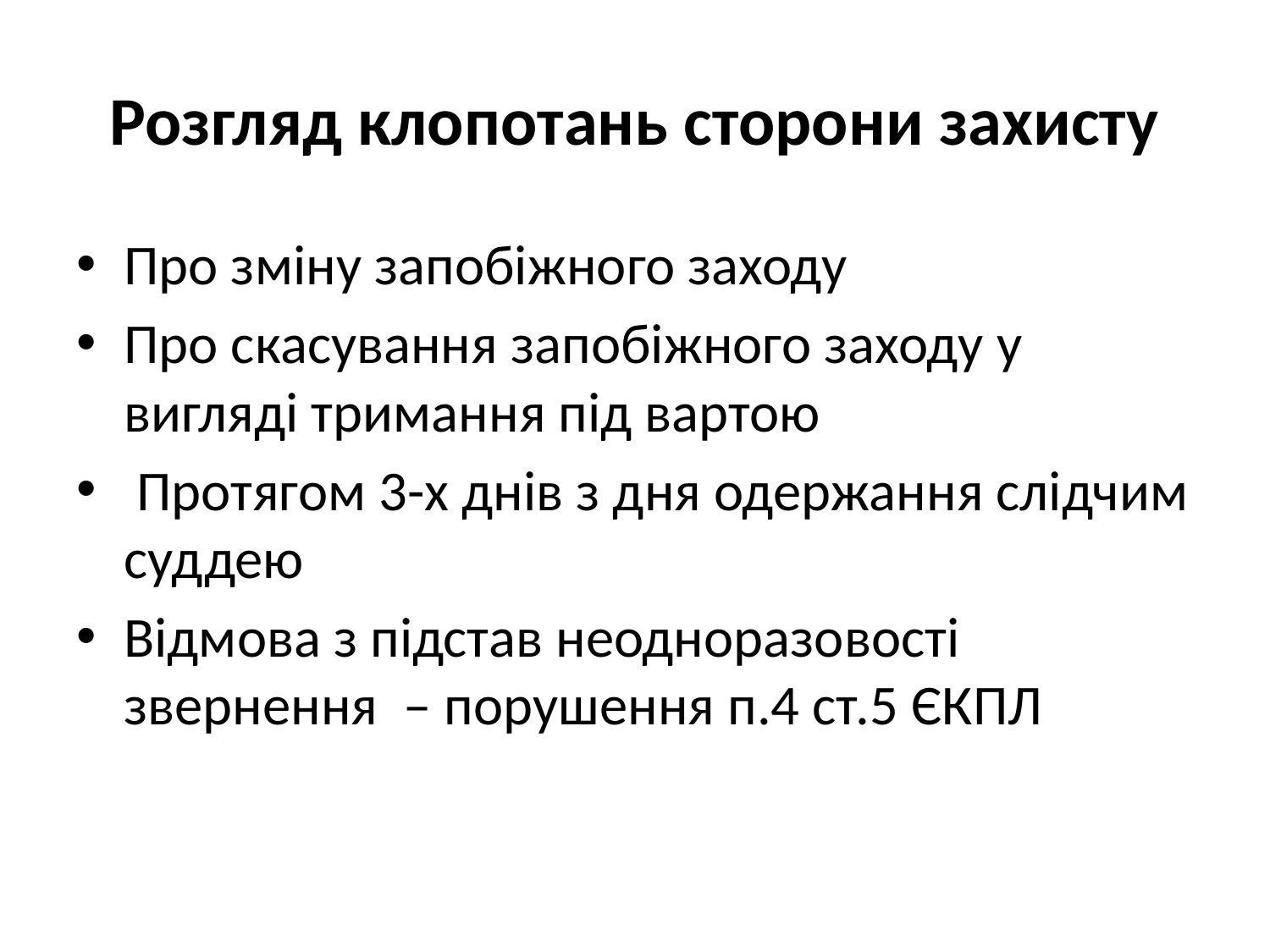

# Розгляд клопотань сторони захисту
Про зміну запобіжного заходу
Про скасування запобіжного заходу у вигляді тримання під вартою
 Протягом 3-х днів з дня одержання слідчим суддею
Відмова з підстав неодноразовості звернення  – порушення п.4 ст.5 ЄКПЛ